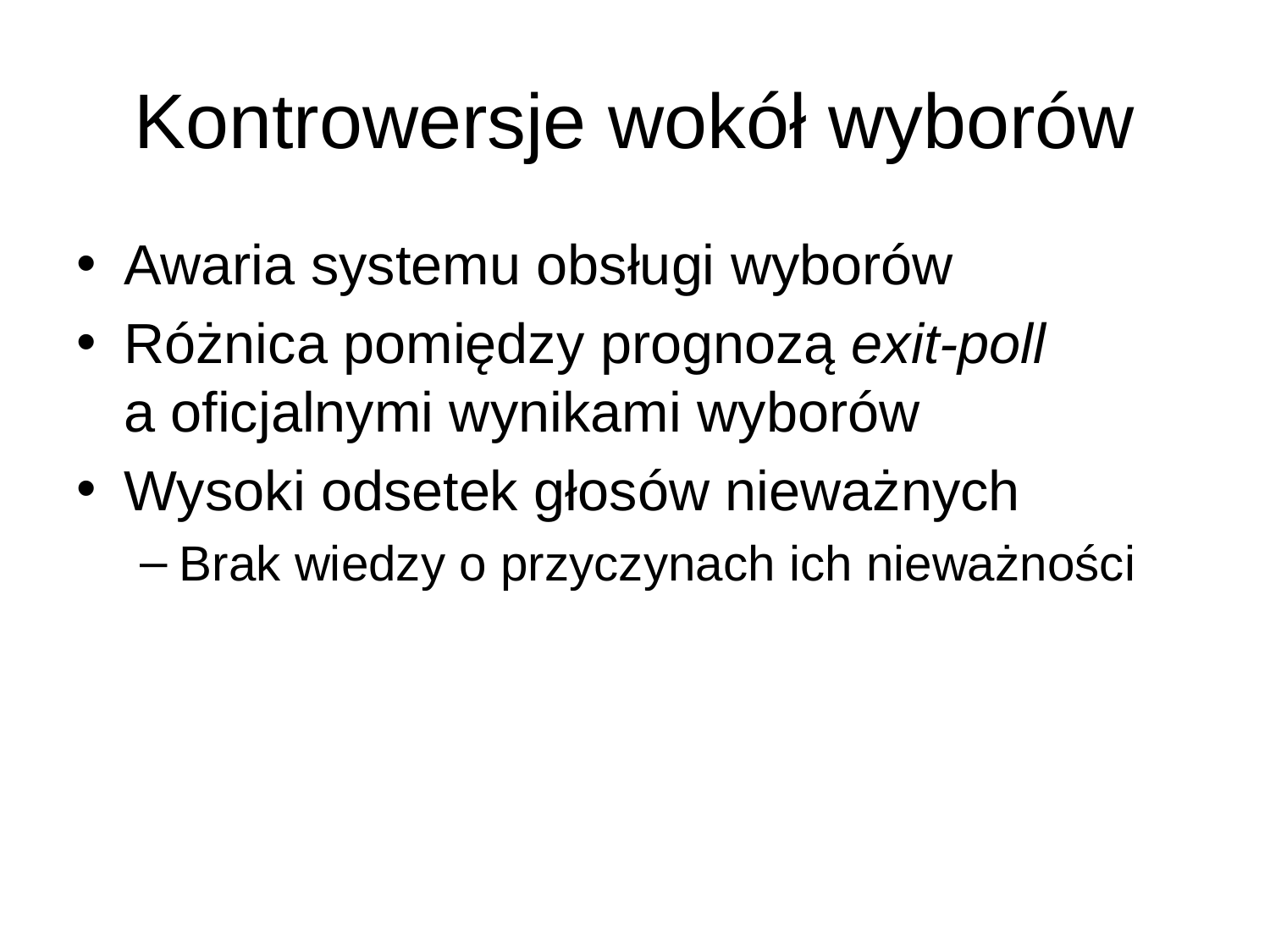

# Kontrowersje wokół wyborów
Awaria systemu obsługi wyborów
Różnica pomiędzy prognozą exit-poll
a oficjalnymi wynikami wyborów
Wysoki odsetek głosów nieważnych
Brak wiedzy o przyczynach ich nieważności